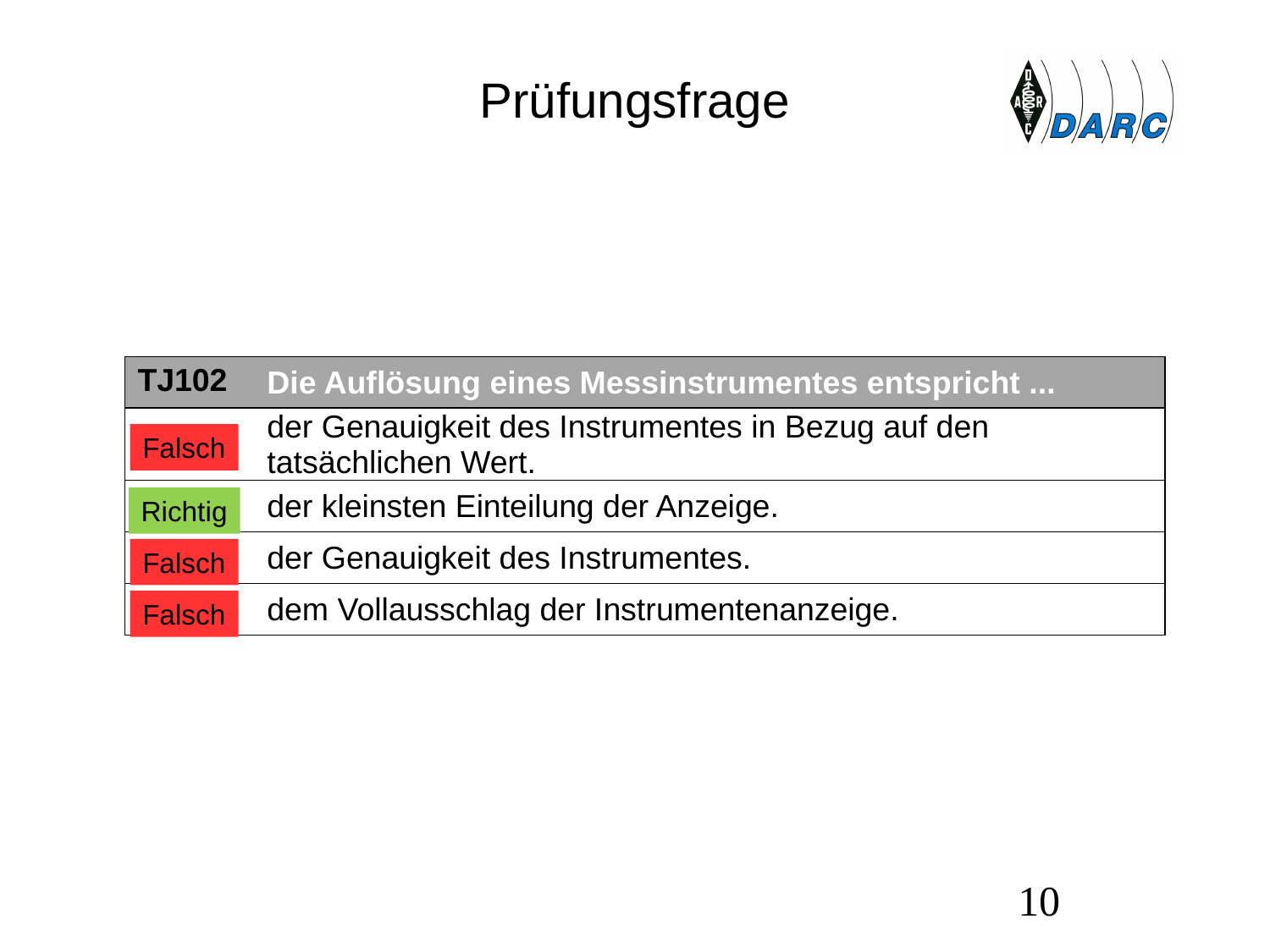

# Prüfungsfrage
| TJ102 | Die Auflösung eines Messinstrumentes entspricht ... |
| --- | --- |
| A | der Genauigkeit des Instrumentes in Bezug auf den tatsächlichen Wert. |
| B | der kleinsten Einteilung der Anzeige. |
| C | der Genauigkeit des Instrumentes. |
| D | dem Vollausschlag der Instrumentenanzeige. |
Falsch

Richtig

Falsch

Falsch

10